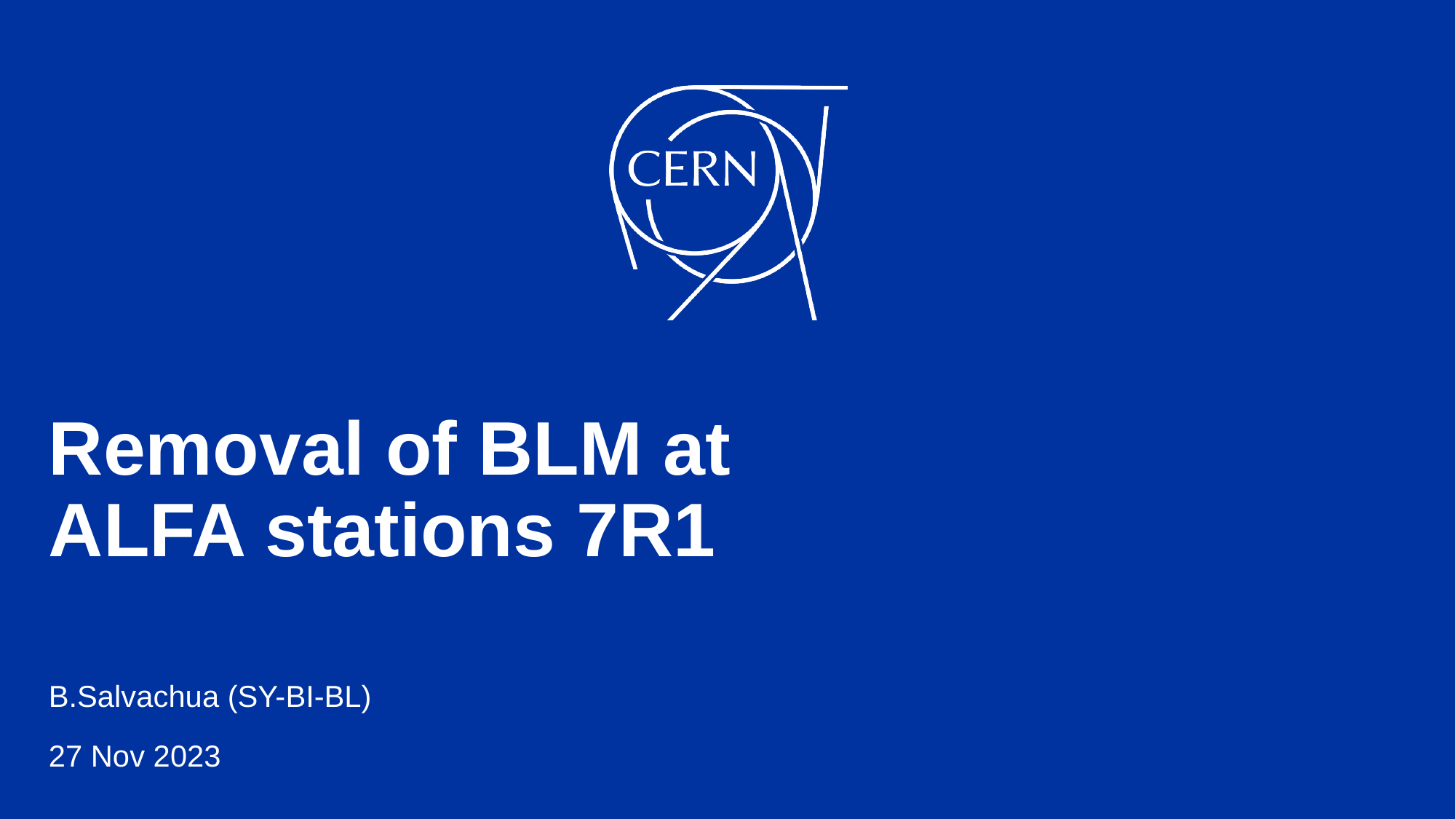

# Removal of BLM at
ALFA stations 7R1
B.Salvachua (SY-BI-BL)
27 Nov 2023